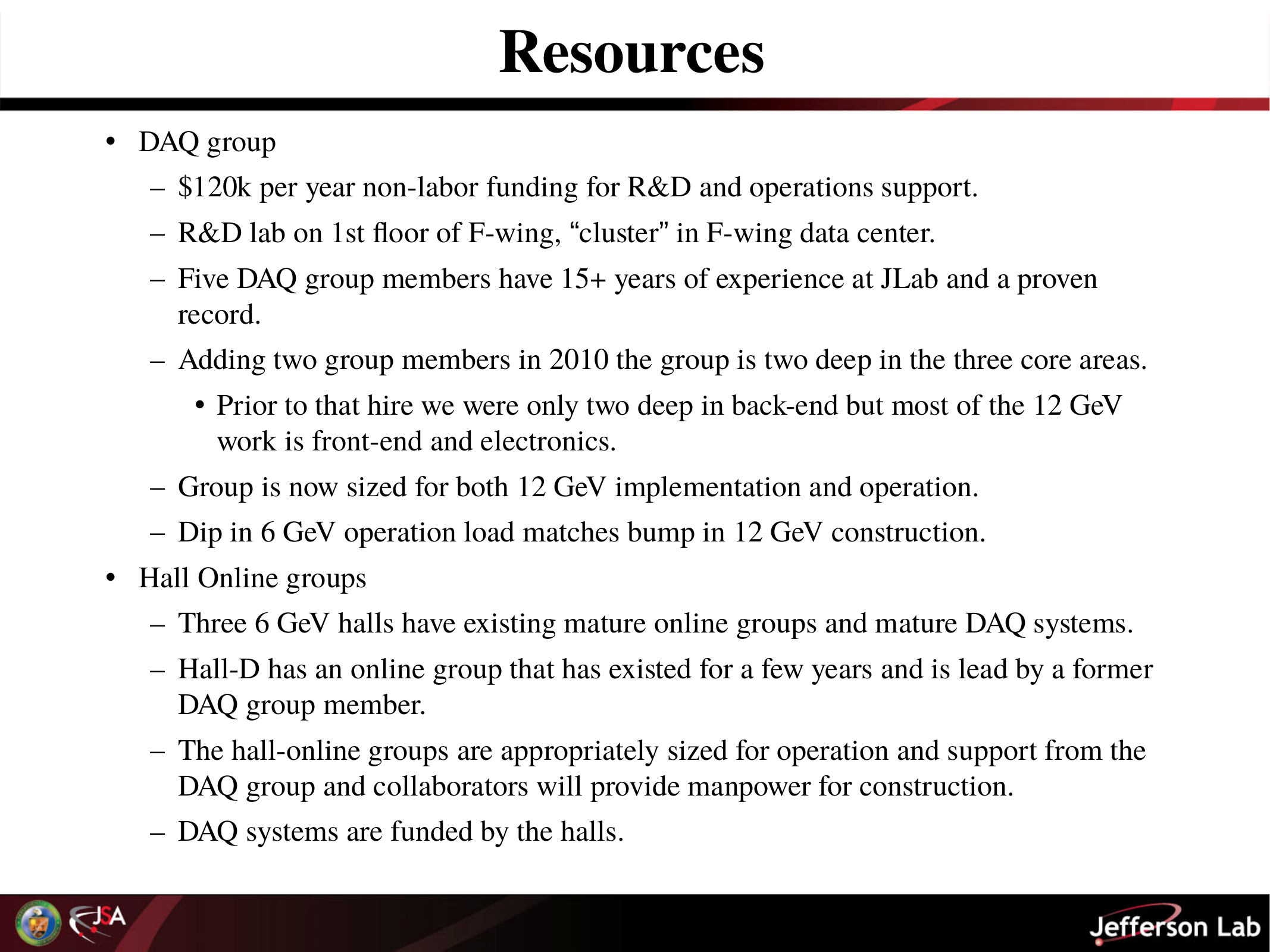

# Resources
DAQ group
$120k per year non-labor funding for R&D and operations support.
R&D lab on 1st floor of F-wing, “cluster” in F-wing data center.
Five DAQ group members have 15+ years of experience at JLab and a proven record.
Adding two group members in 2010 the group is two deep in the three core areas.
Prior to that hire we were only two deep in back-end but most of the 12 GeV work is front-end and electronics.
Group is now sized for both 12 GeV implementation and operation.
Dip in 6 GeV operation load matches bump in 12 GeV construction.
Hall Online groups
Three 6 GeV halls have existing mature online groups and mature DAQ systems.
Hall-D has an online group that has existed for a few years and is lead by a former DAQ group member.
The hall-online groups are appropriately sized for operation and support from the DAQ group and collaborators will provide manpower for construction.
DAQ systems are funded by the halls.